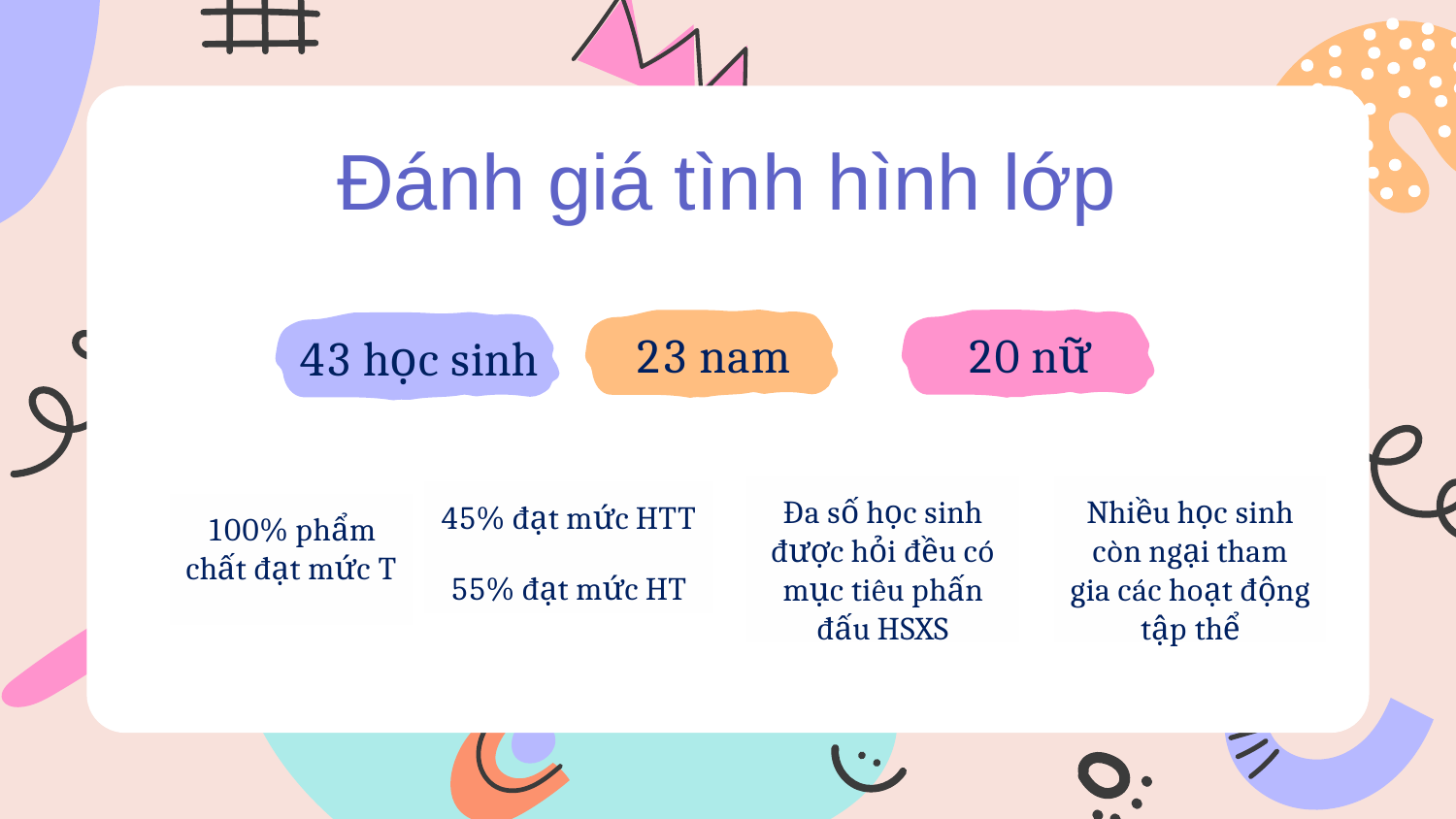

Đánh giá tình hình lớp
20 nữ
23 nam
43 học sinh
Đa số học sinh được hỏi đều có mục tiêu phấn đấu HSXS
Nhiều học sinh còn ngại tham gia các hoạt động tập thể
45% đạt mức HTT
55% đạt mức HT
100% phẩm chất đạt mức T